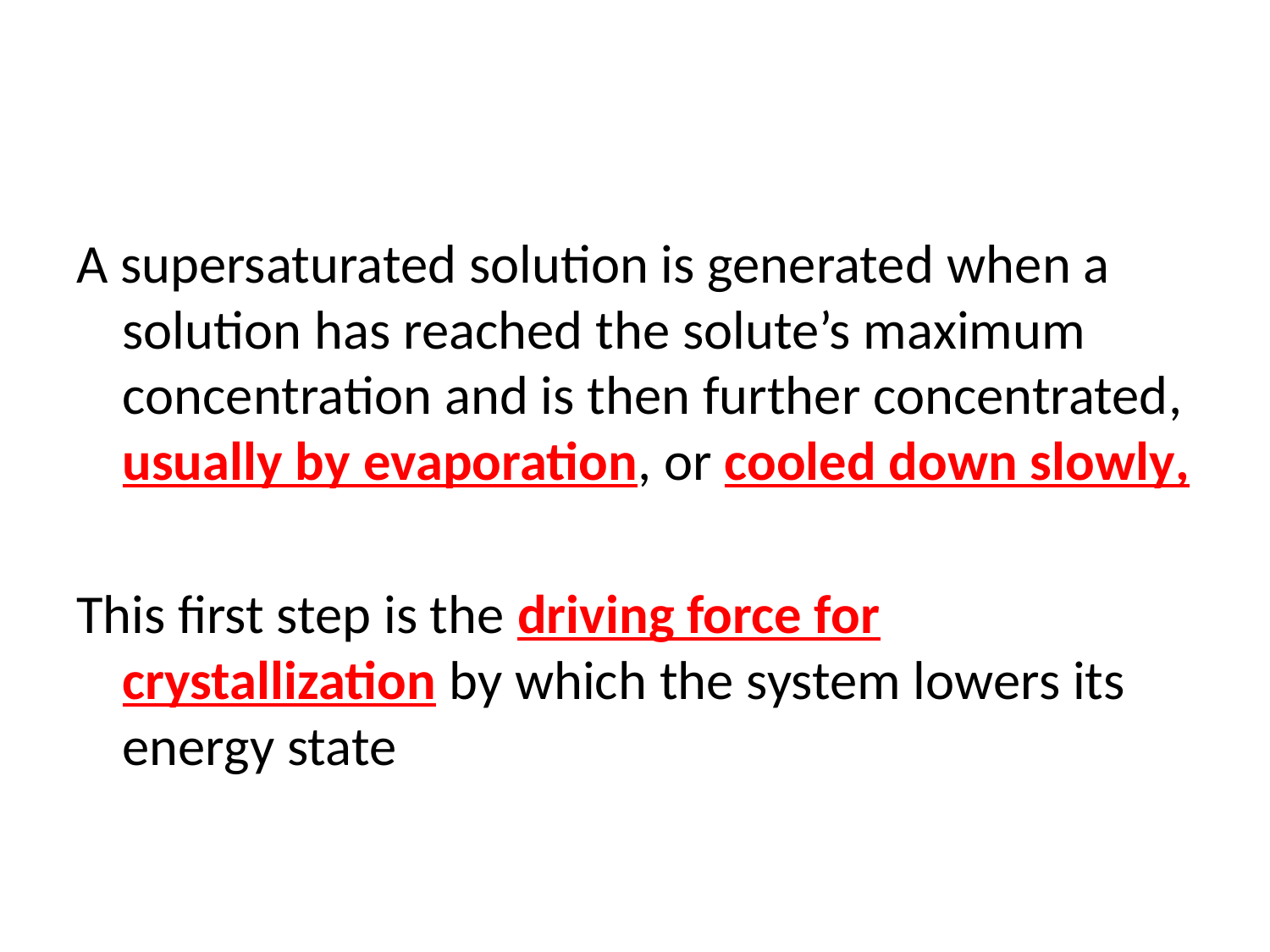

A supersaturated solution is generated when a solution has reached the solute’s maximum concentration and is then further concentrated, usually by evaporation, or cooled down slowly,

This first step is the driving force for crystallization by which the system lowers its energy state